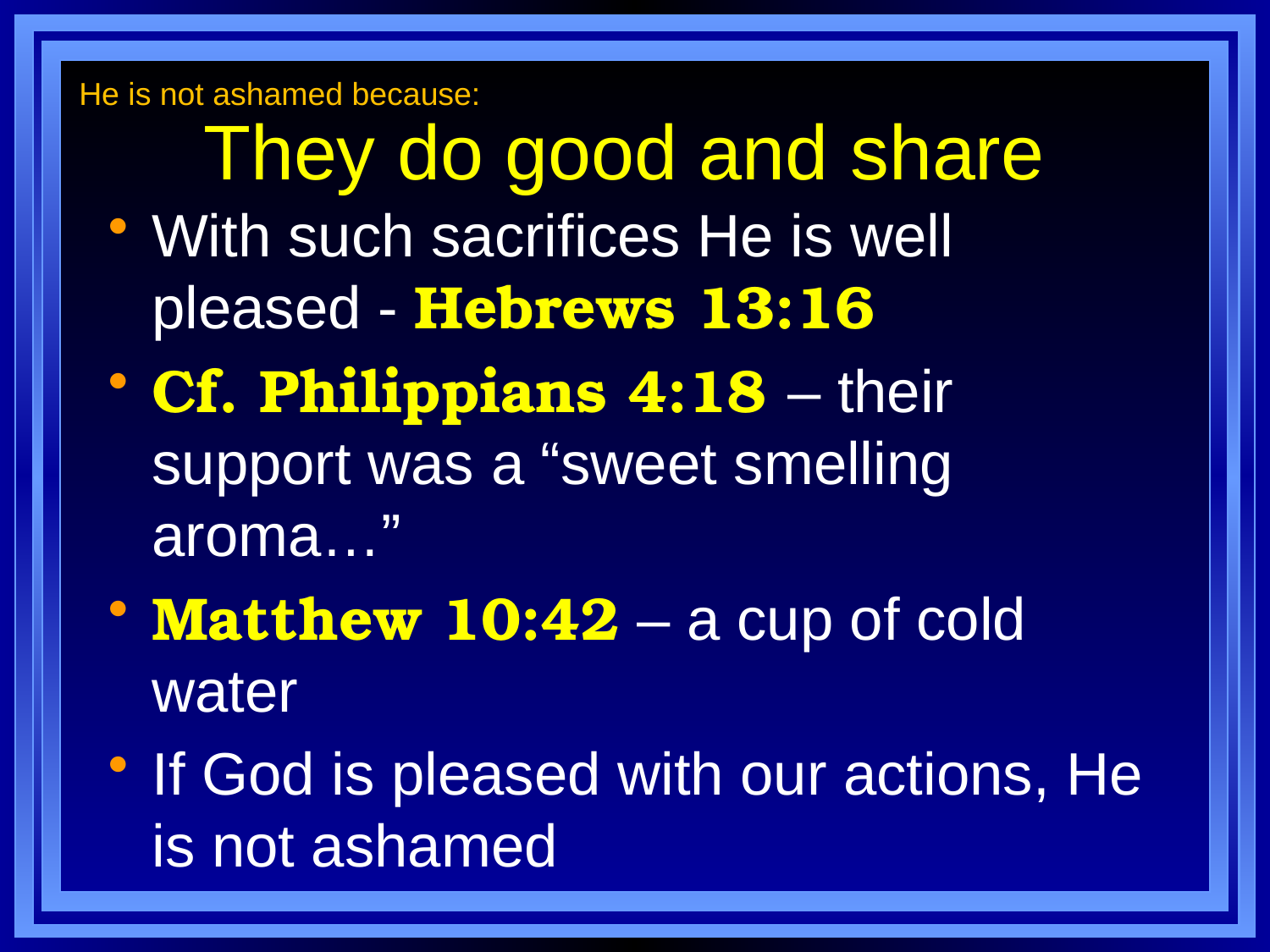

He is not ashamed because:
# They do good and share
With such sacrifices He is well pleased - Hebrews 13:16
Cf. Philippians 4:18 – their support was a “sweet smelling aroma…”
Matthew 10:42 – a cup of cold water
If God is pleased with our actions, He is not ashamed